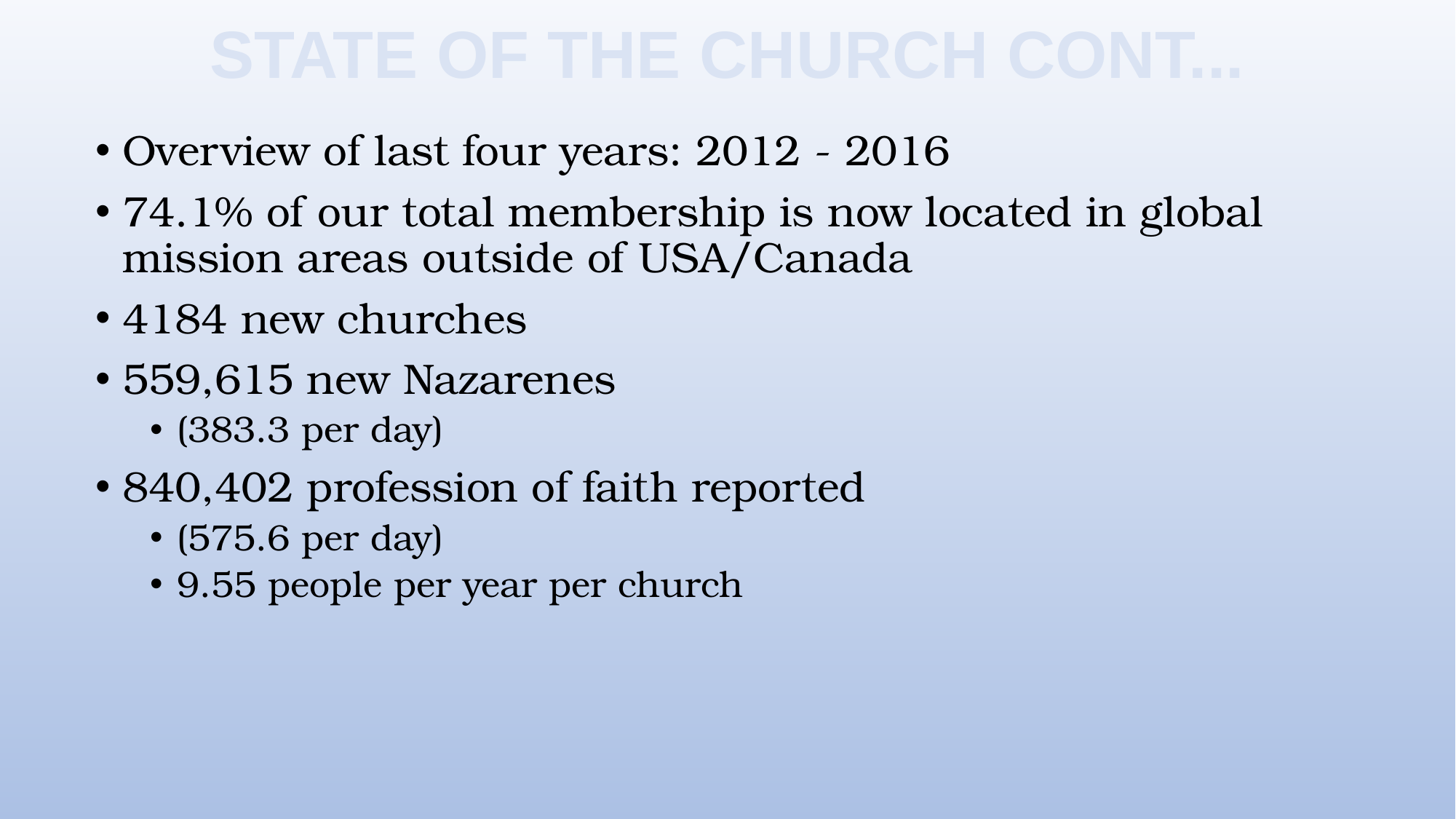

# STATE OF THE CHURCH CONT...
Overview of last four years: 2012 - 2016
74.1% of our total membership is now located in global mission areas outside of USA/Canada
4184 new churches
559,615 new Nazarenes
(383.3 per day)
840,402 profession of faith reported
(575.6 per day)
9.55 people per year per church